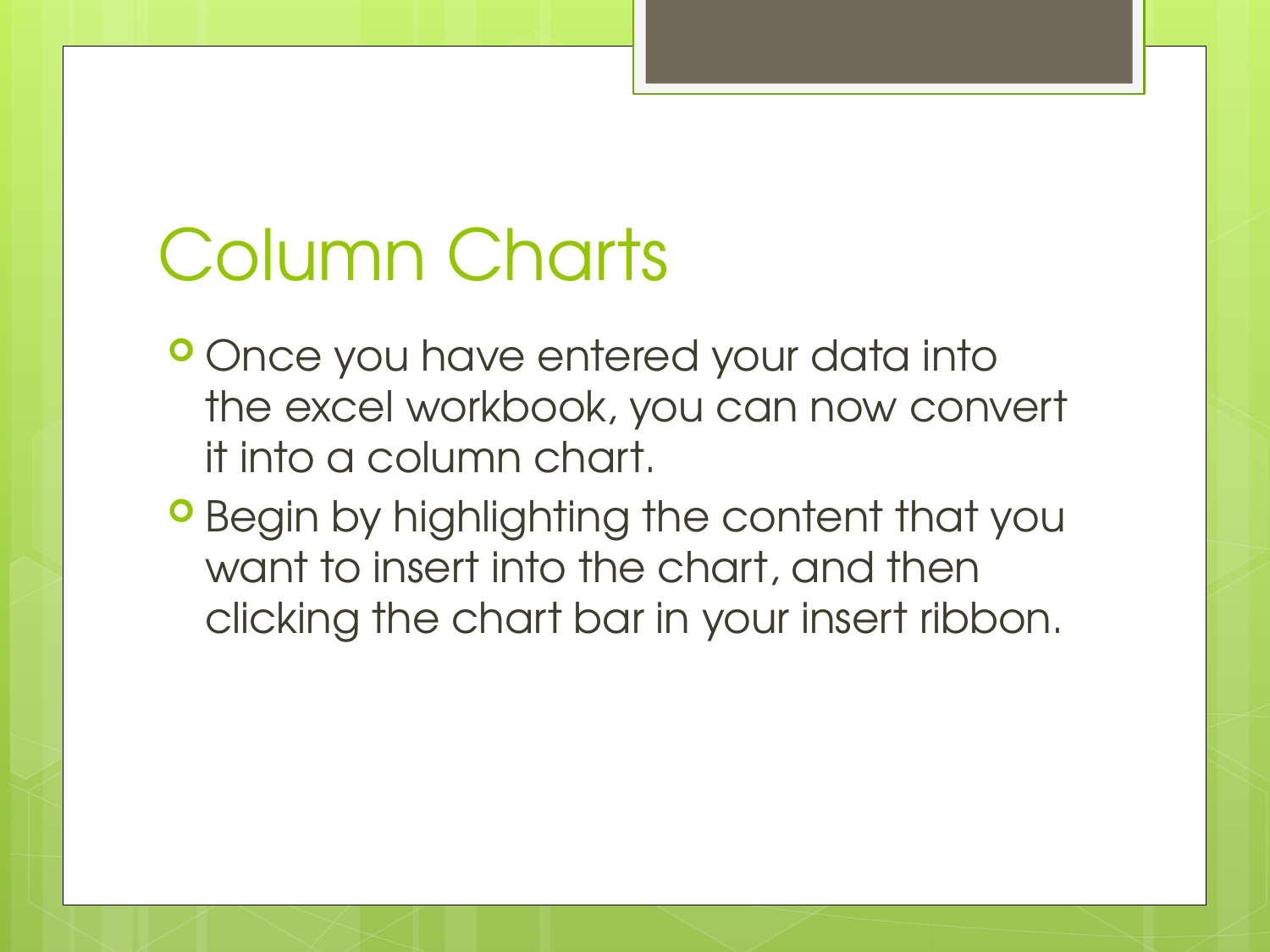

# Column Charts
Once you have entered your data into the excel workbook, you can now convert it into a column chart.
Begin by highlighting the content that you want to insert into the chart, and then clicking the chart bar in your insert ribbon.